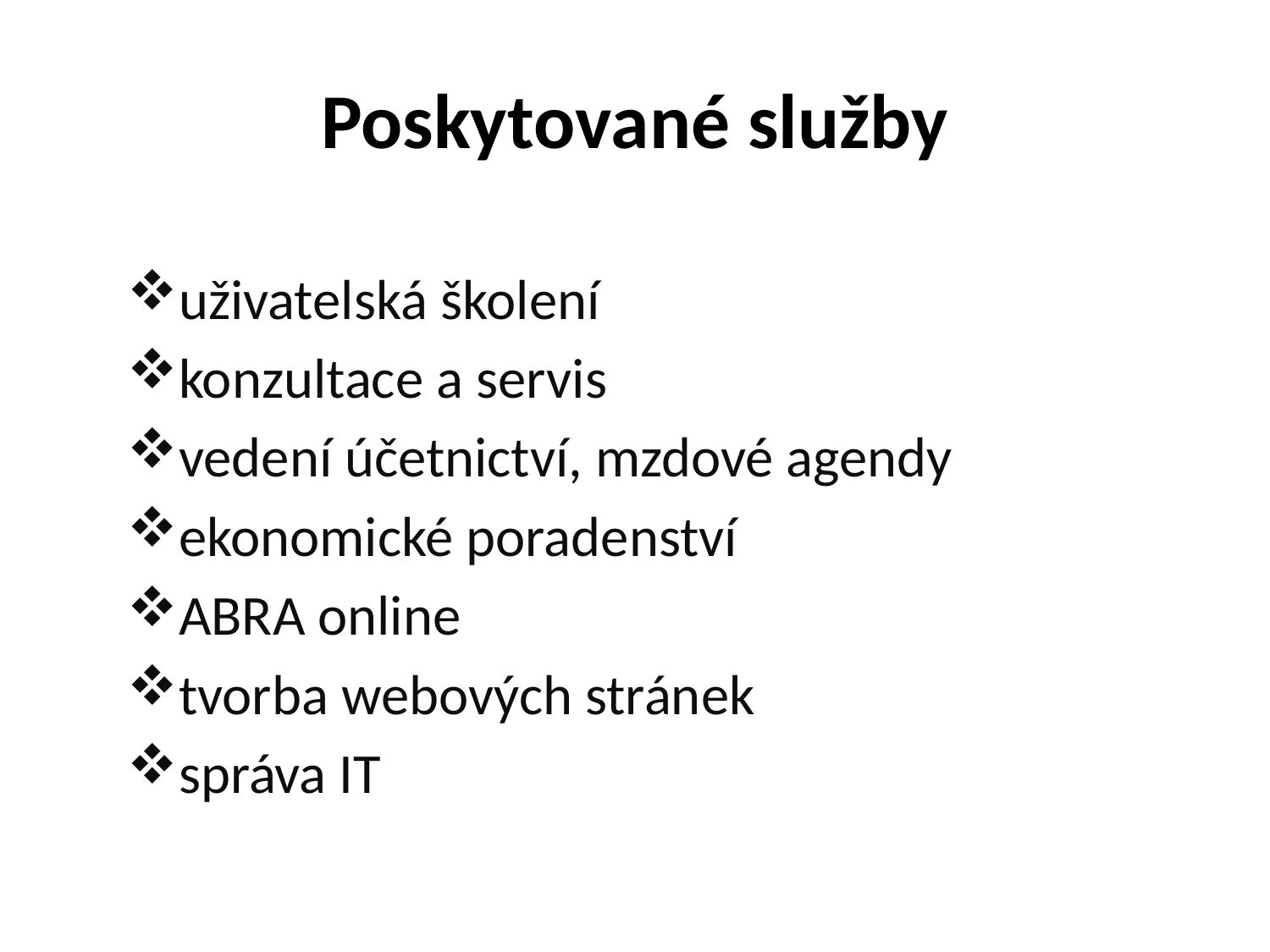

# Poskytované služby
uživatelská školení
konzultace a servis
vedení účetnictví, mzdové agendy
ekonomické poradenství
ABRA online
tvorba webových stránek
správa IT